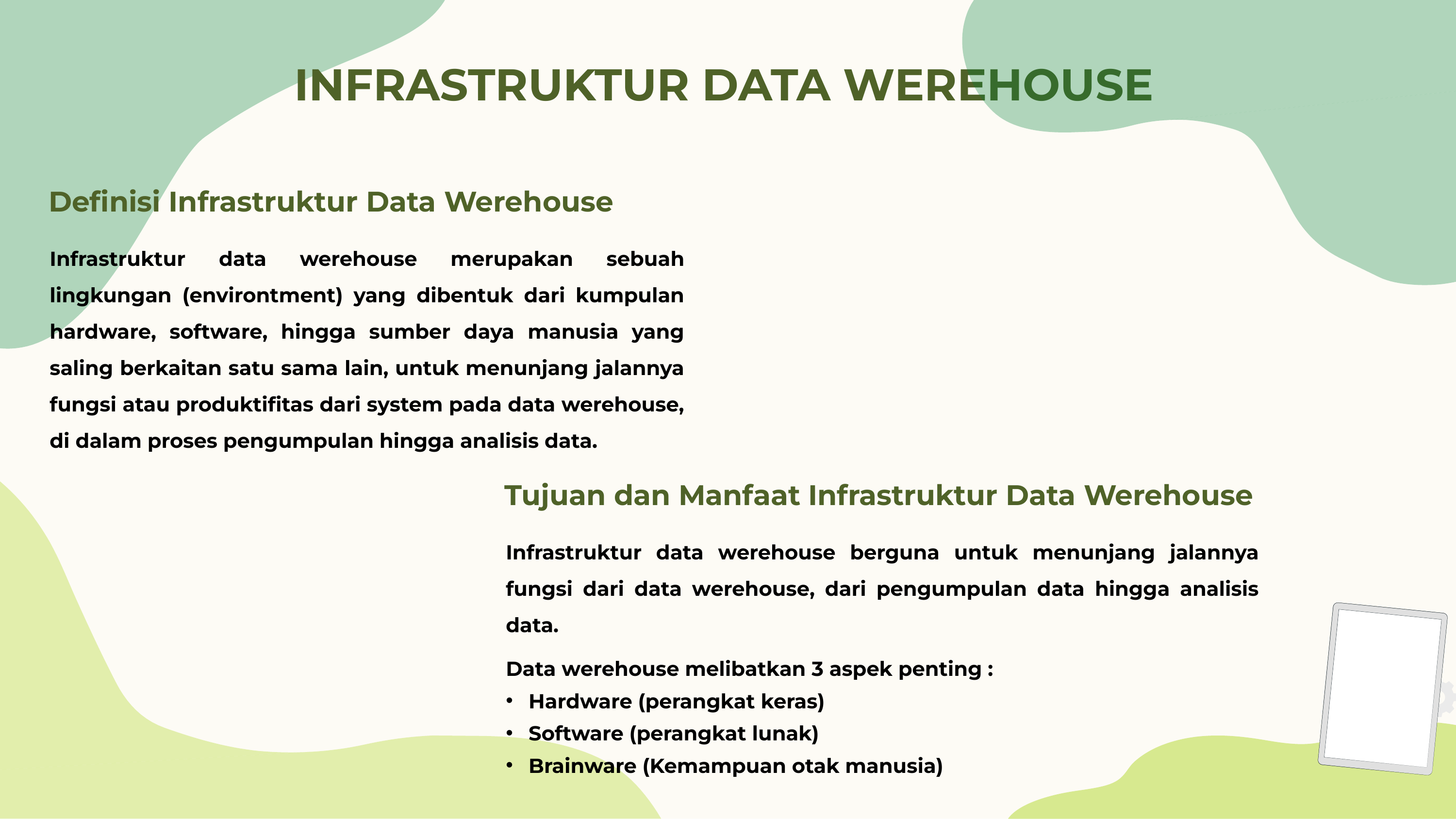

# INFRASTRUKTUR DATA WEREHOUSE
Definisi Infrastruktur Data Werehouse
Infrastruktur data werehouse merupakan sebuah lingkungan (environtment) yang dibentuk dari kumpulan hardware, software, hingga sumber daya manusia yang saling berkaitan satu sama lain, untuk menunjang jalannya fungsi atau produktifitas dari system pada data werehouse, di dalam proses pengumpulan hingga analisis data.
Tujuan dan Manfaat Infrastruktur Data Werehouse

Infrastruktur data werehouse berguna untuk menunjang jalannya fungsi dari data werehouse, dari pengumpulan data hingga analisis data.

Data werehouse melibatkan 3 aspek penting :
Hardware (perangkat keras)
Software (perangkat lunak)
Brainware (Kemampuan otak manusia)